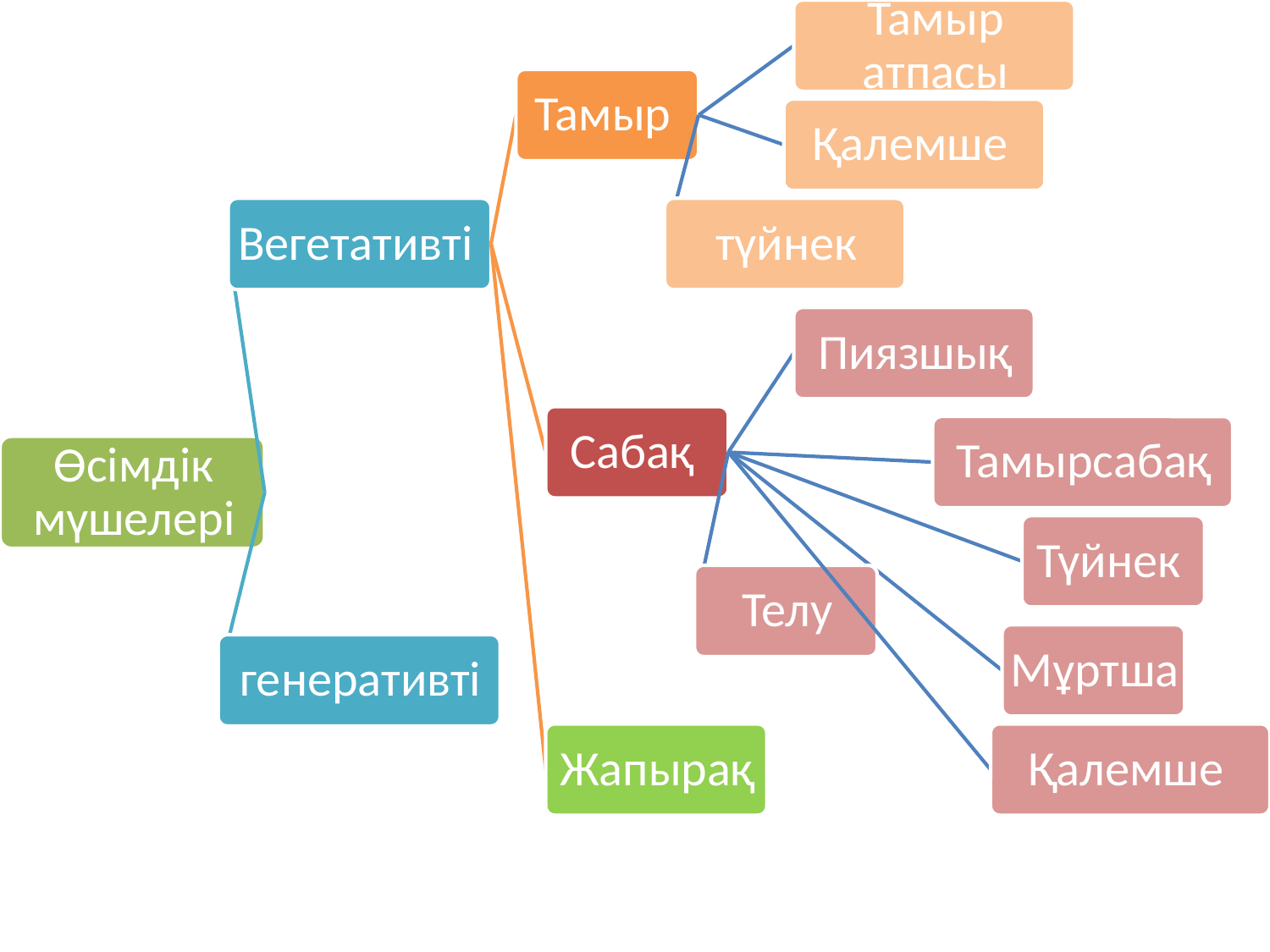

Өсімдік мүшелері

Вегетативті

Тамыр

Тамыр атпасы

Қалемше

түйнек

Сабақ

Пиязшық

Тамырсабақ

Түйнек

Мұртша

Телу

Қалемше

Жапырақ

генеративті